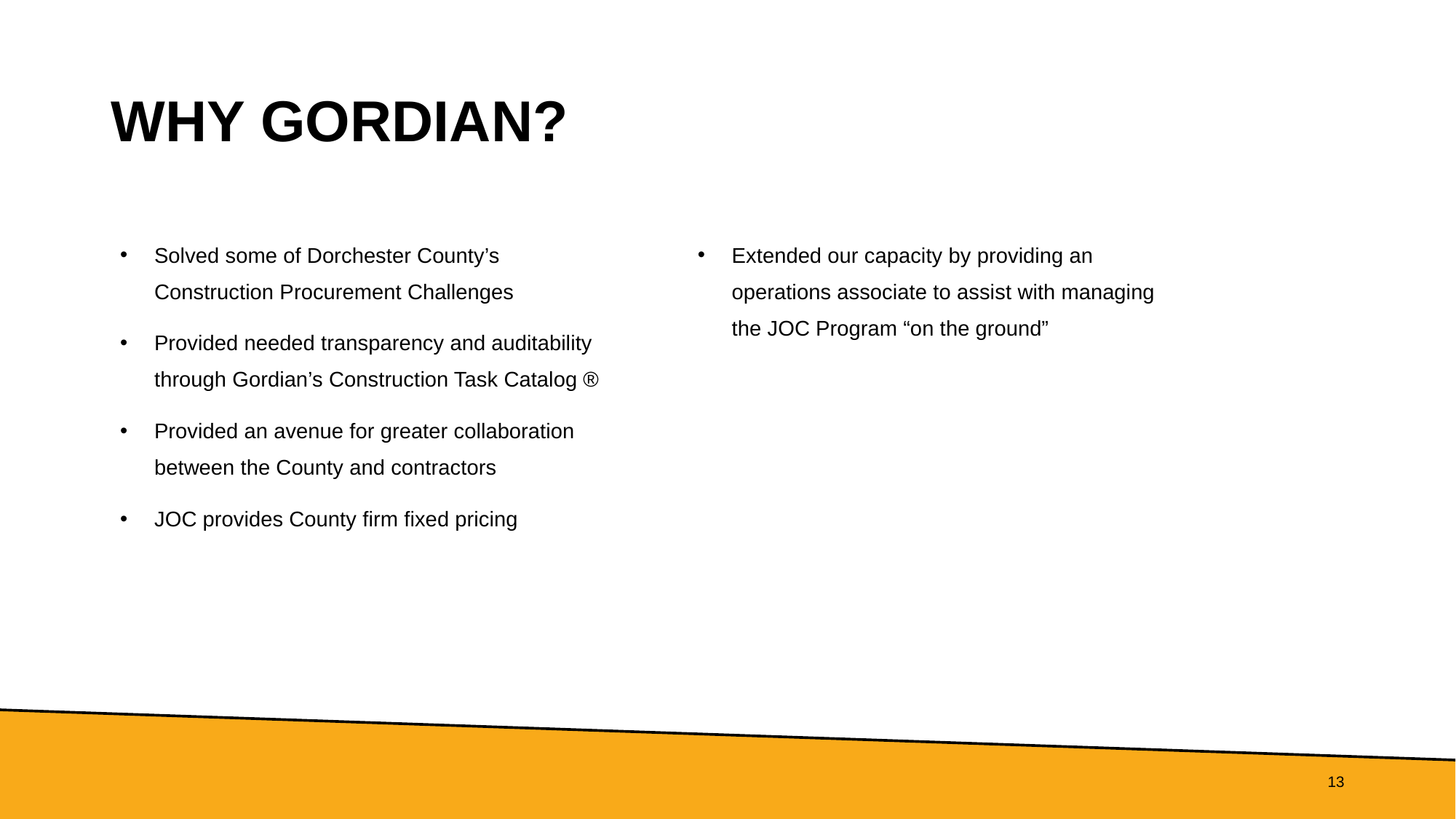

# Why Gordian?
Solved some of Dorchester County’s Construction Procurement Challenges
Provided needed transparency and auditability through Gordian’s Construction Task Catalog ®
Provided an avenue for greater collaboration between the County and contractors
JOC provides County firm fixed pricing
Extended our capacity by providing an operations associate to assist with managing the JOC Program “on the ground”
13